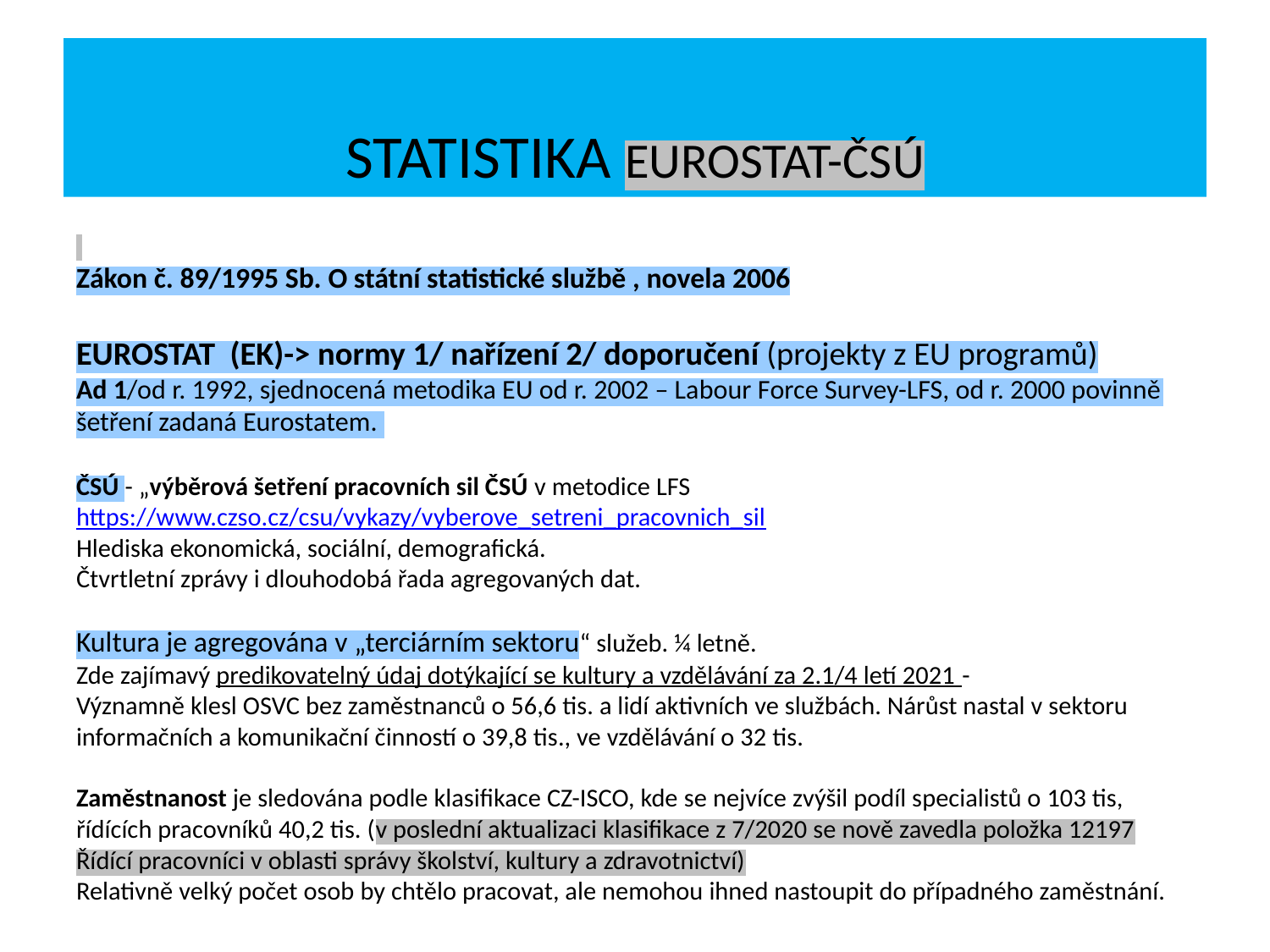

# STATISTIKA EUROSTAT-ČSÚ

Zákon č. 89/1995 Sb. O státní statistické službě , novela 2006

EUROSTAT  (EK)-> normy 1/ nařízení 2/ doporučení (projekty z EU programů)
Ad 1/od r. 1992, sjednocená metodika EU od r. 2002 – Labour Force Survey-LFS, od r. 2000 povinně šetření zadaná Eurostatem.

ČSÚ - „výběrová šetření pracovních sil ČSÚ v metodice LFS https://www.czso.cz/csu/vykazy/vyberove_setreni_pracovnich_sil
Hlediska ekonomická, sociální, demografická.
Čtvrtletní zprávy i dlouhodobá řada agregovaných dat.

Kultura je agregována v „terciárním sektoru“ služeb. ¼ letně.
Zde zajímavý predikovatelný údaj dotýkající se kultury a vzdělávání za 2.1/4 letí 2021 -
Významně klesl OSVC bez zaměstnanců o 56,6 tis. a lidí aktivních ve službách. Nárůst nastal v sektoru informačních a komunikační činností o 39,8 tis., ve vzdělávání o 32 tis.

Zaměstnanost je sledována podle klasifikace CZ-ISCO, kde se nejvíce zvýšil podíl specialistů o 103 tis, řídících pracovníků 40,2 tis. (v poslední aktualizaci klasifikace z 7/2020 se nově zavedla položka 12197 Řídící pracovníci v oblasti správy školství, kultury a zdravotnictví)
Relativně velký počet osob by chtělo pracovat, ale nemohou ihned nastoupit do případného zaměstnání.